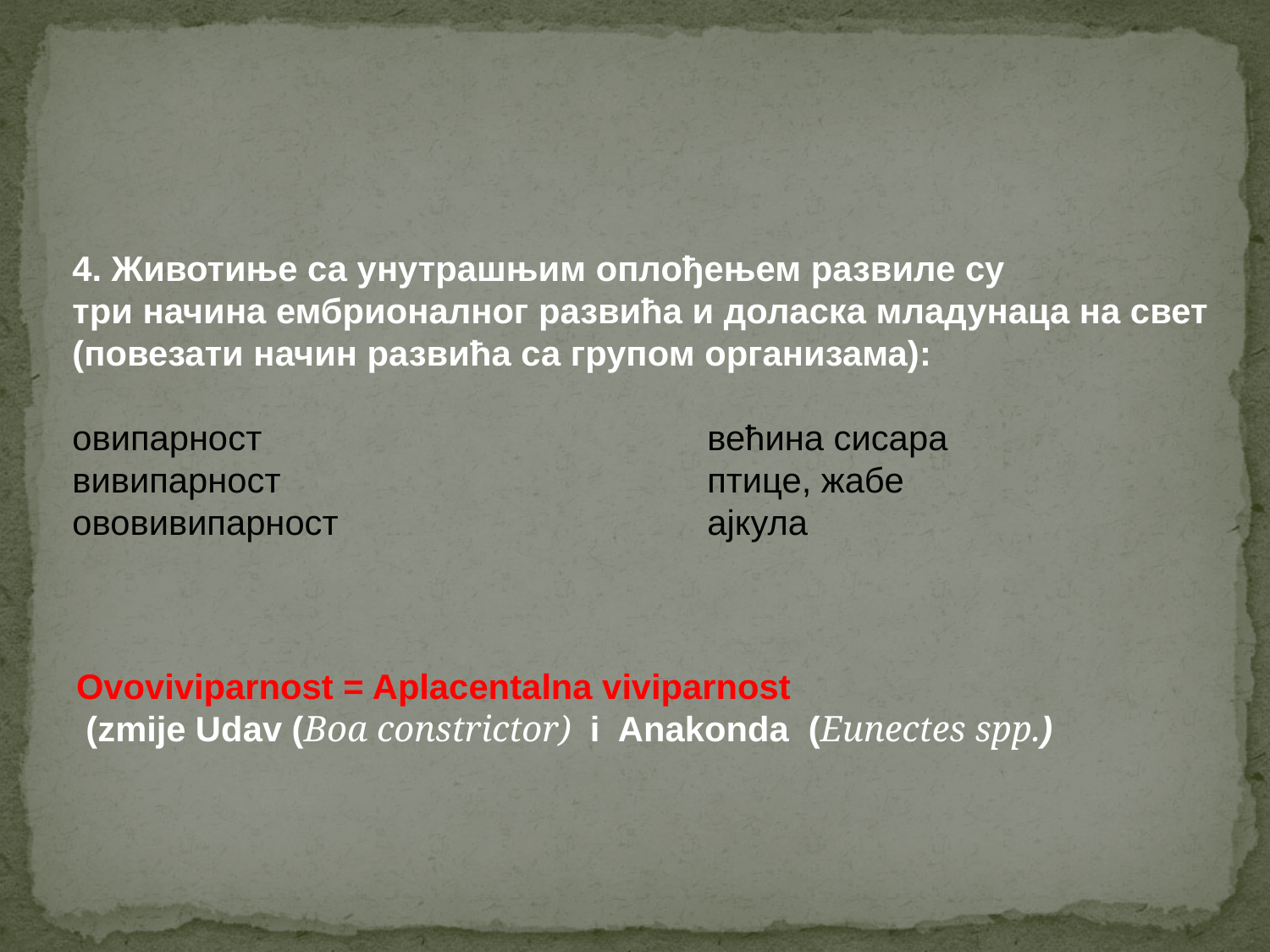

4. Животиње са унутрашњим оплођењем развиле су
три начина ембрионалног развића и доласка младунаца на свет
(повезати начин развића са групом организама):

овипарност				већина сисара
вивипарност				птице, жабе
ововивипарност			ајкула
Ovoviviparnost = Aplacentalna viviparnost
 (zmije Udav (Boa constrictor)  i  Anakonda  (Eunectes spp.)